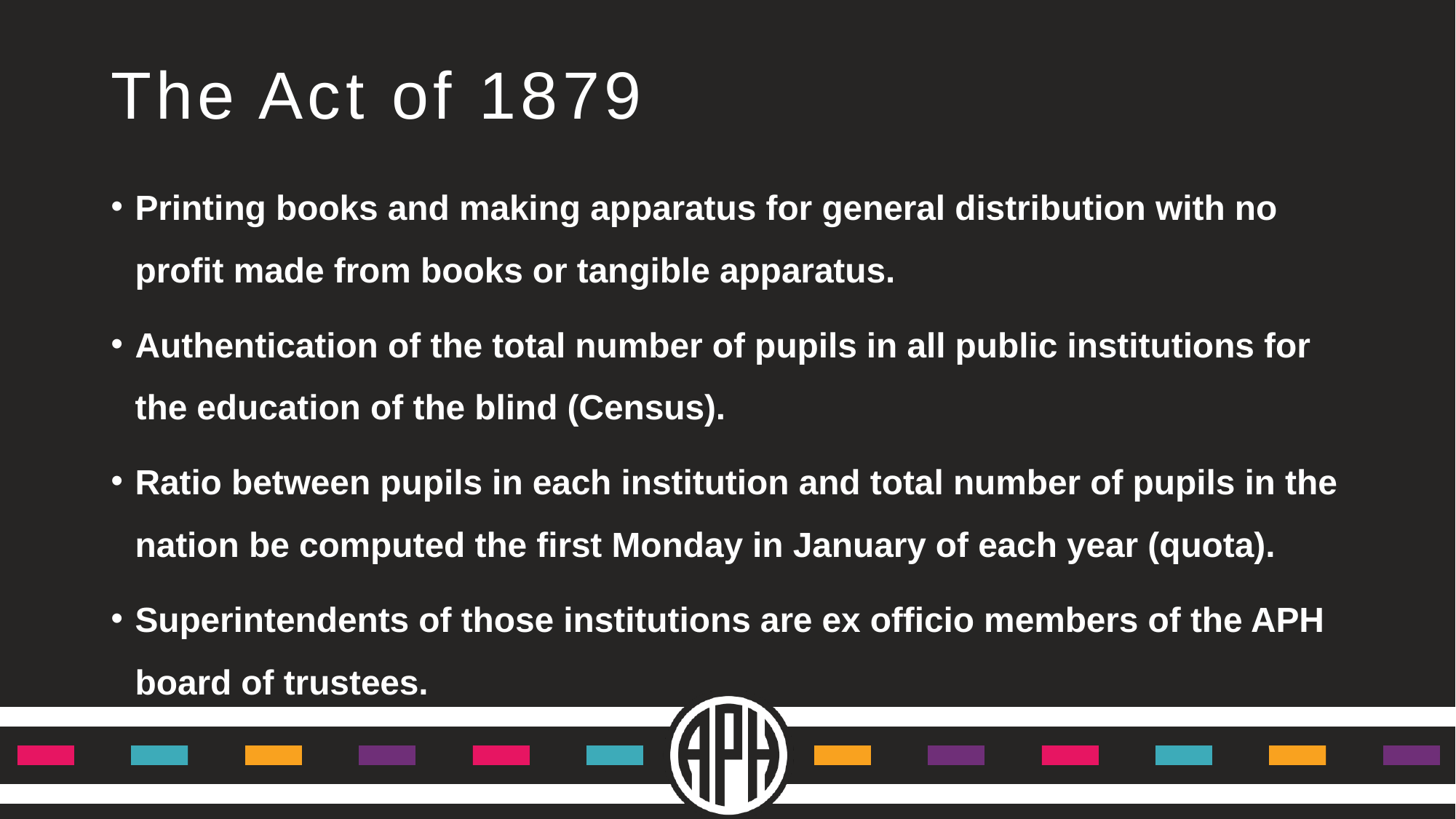

# The Act of 1879
Printing books and making apparatus for general distribution with no profit made from books or tangible apparatus.
Authentication of the total number of pupils in all public institutions for the education of the blind (Census).
Ratio between pupils in each institution and total number of pupils in the nation be computed the first Monday in January of each year (quota).
Superintendents of those institutions are ex officio members of the APH board of trustees.